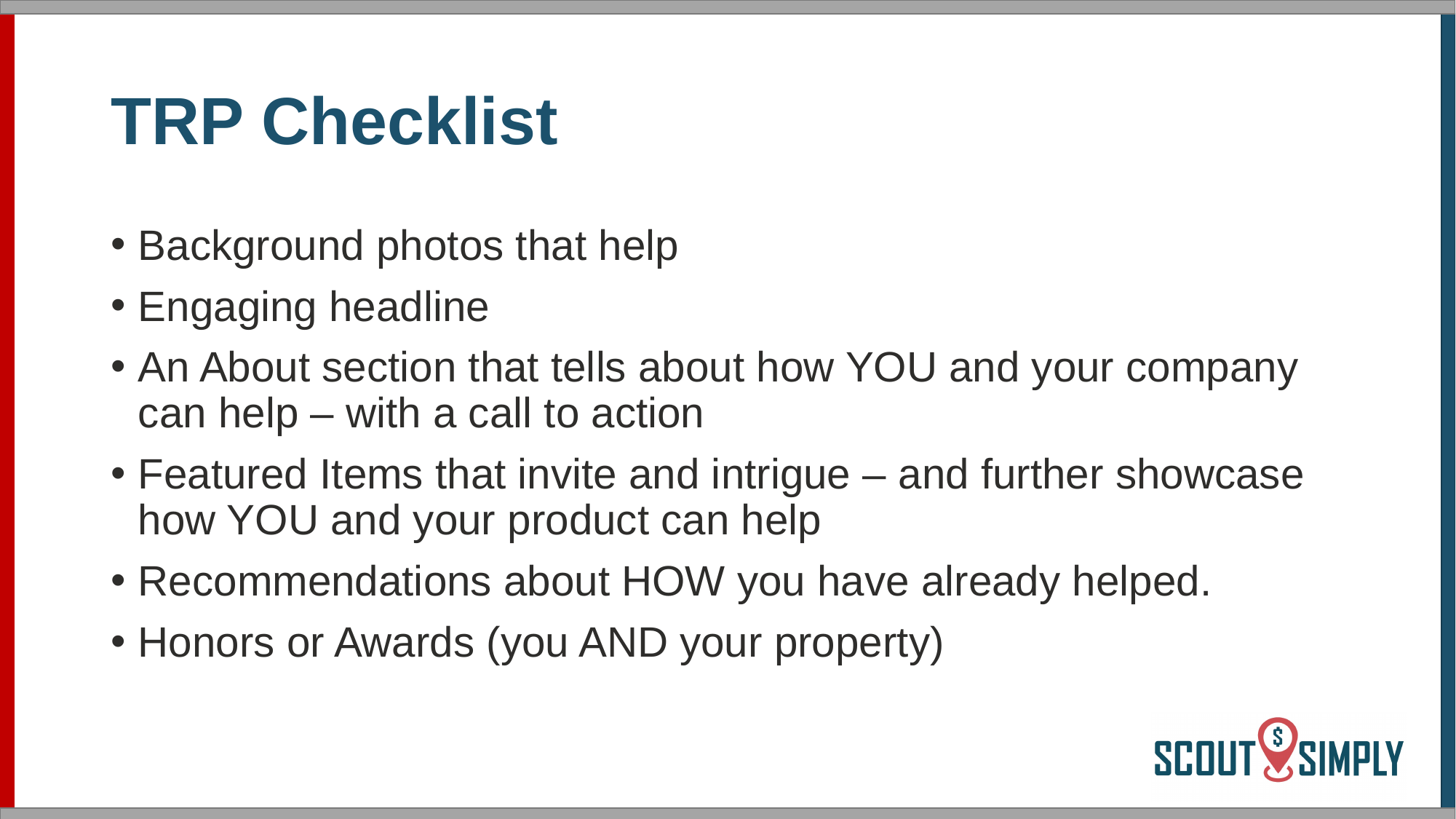

# TRP Checklist
Background photos that help
Engaging headline
An About section that tells about how YOU and your company can help – with a call to action
Featured Items that invite and intrigue – and further showcase how YOU and your product can help
Recommendations about HOW you have already helped.
Honors or Awards (you AND your property)